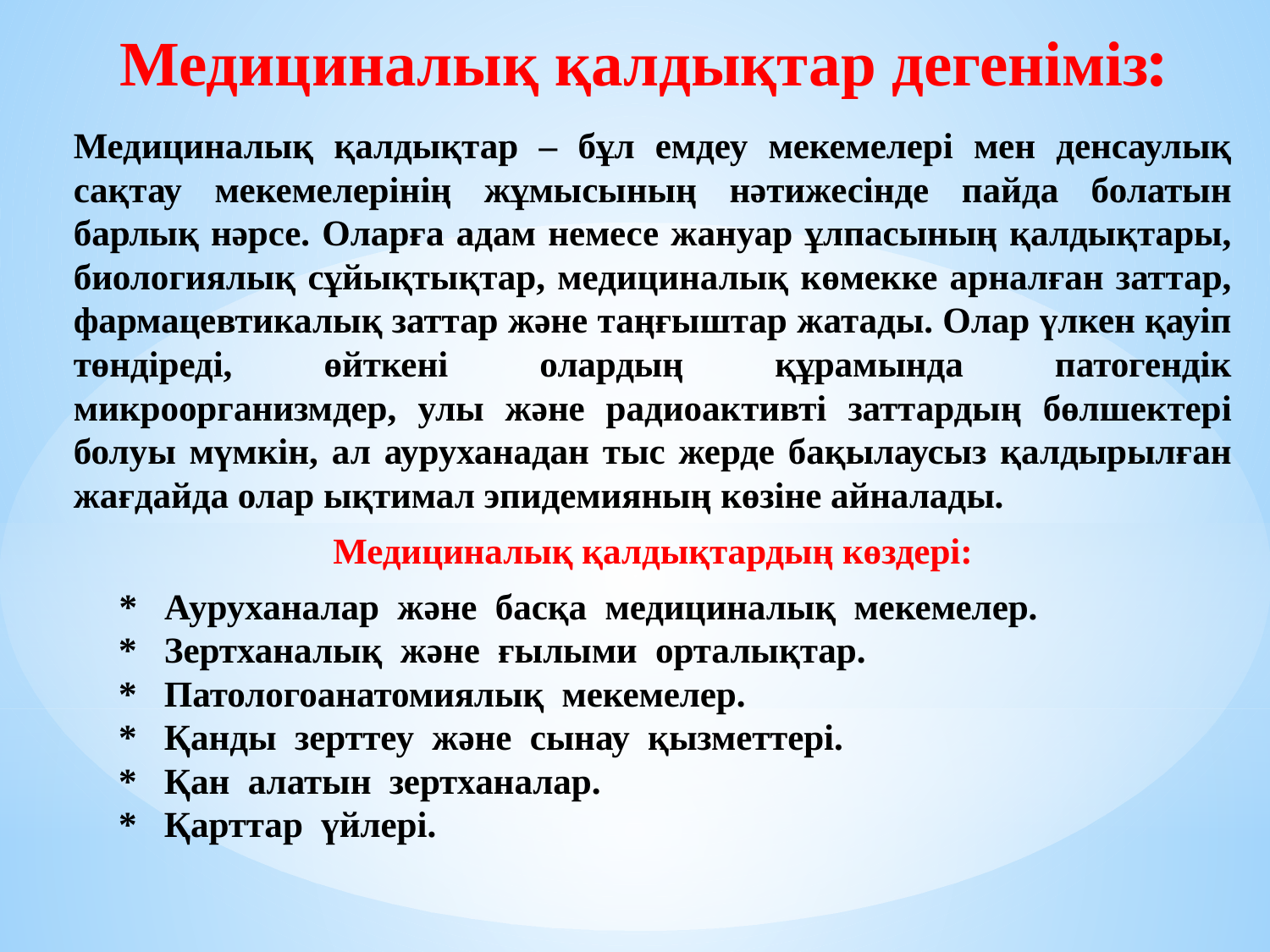

# Медициналық қалдықтар дегеніміз:
	Медициналық қалдықтар – бұл емдеу мекемелері мен денсаулық сақтау мекемелерінің жұмысының нәтижесінде пайда болатын барлық нәрсе. Оларға адам немесе жануар ұлпасының қалдықтары, биологиялық сұйықтықтар, медициналық көмекке арналған заттар, фармацевтикалық заттар және таңғыштар жатады. Олар үлкен қауіп төндіреді, өйткені олардың құрамында патогендік микроорганизмдер, улы және радиоактивті заттардың бөлшектері болуы мүмкін, ал ауруханадан тыс жерде бақылаусыз қалдырылған жағдайда олар ықтимал эпидемияның көзіне айналады.
Медициналық қалдықтардың көздері:
     *   Ауруханалар  және  басқа  медициналық  мекемелер.
     *   Зертханалық  және  ғылыми  орталықтар.
     *   Патологоанатомиялық  мекемелер.
     *   Қанды  зерттеу  және  сынау  қызметтері.
     *   Қан  алатын  зертханалар.
     *   Қарттар  үйлері.